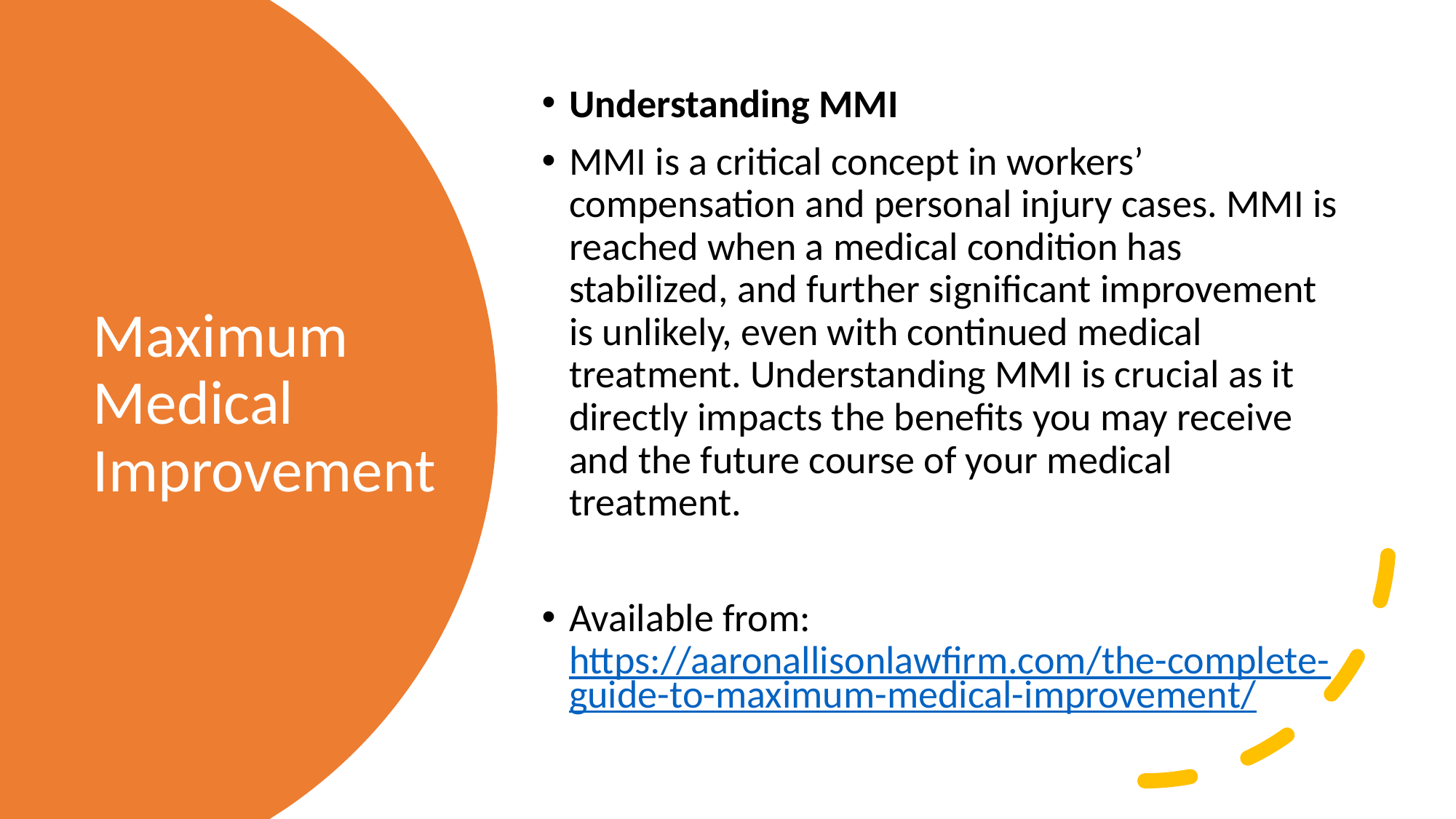

Understanding MMI
MMI is a critical concept in workers’ compensation and personal injury cases. MMI is reached when a medical condition has stabilized, and further significant improvement is unlikely, even with continued medical treatment. Understanding MMI is crucial as it directly impacts the benefits you may receive and the future course of your medical treatment.

Available from: https://aaronallisonlawfirm.com/the-complete-guide-to-maximum-medical-improvement/
# Maximum Medical Improvement